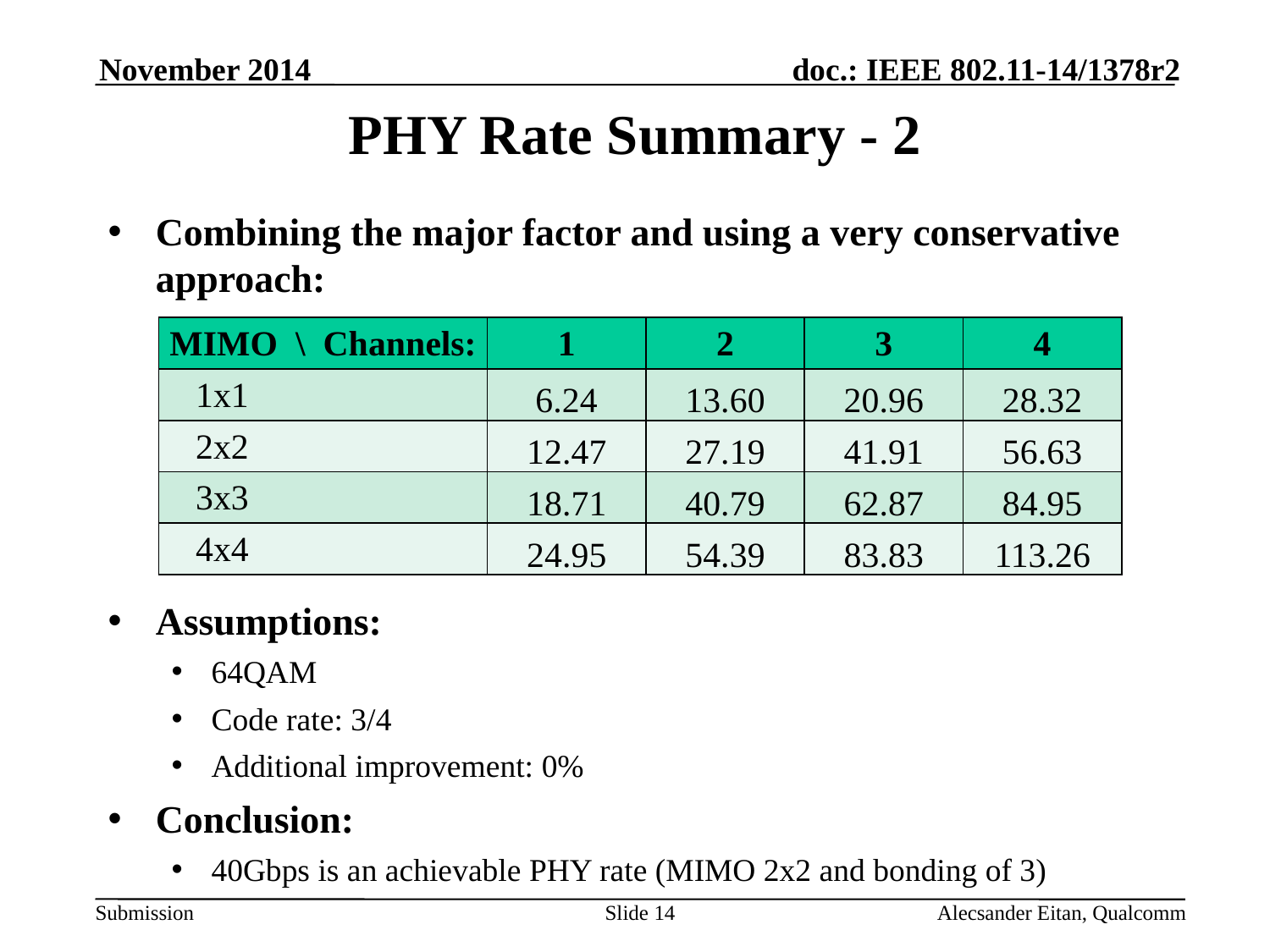

November 2014
# PHY Rate Summary - 2
Combining the major factor and using a very conservative approach:

Assumptions:
64QAM
Code rate: 3/4
Additional improvement: 0%
Conclusion:
40Gbps is an achievable PHY rate (MIMO 2x2 and bonding of 3)

| MIMO \ Channels: | 1 | 2 | 3 | 4 |
| --- | --- | --- | --- | --- |
| 1x1 | 6.24 | 13.60 | 20.96 | 28.32 |
| 2x2 | 12.47 | 27.19 | 41.91 | 56.63 |
| 3x3 | 18.71 | 40.79 | 62.87 | 84.95 |
| 4x4 | 24.95 | 54.39 | 83.83 | 113.26 |
Slide 14
Alecsander Eitan, Qualcomm